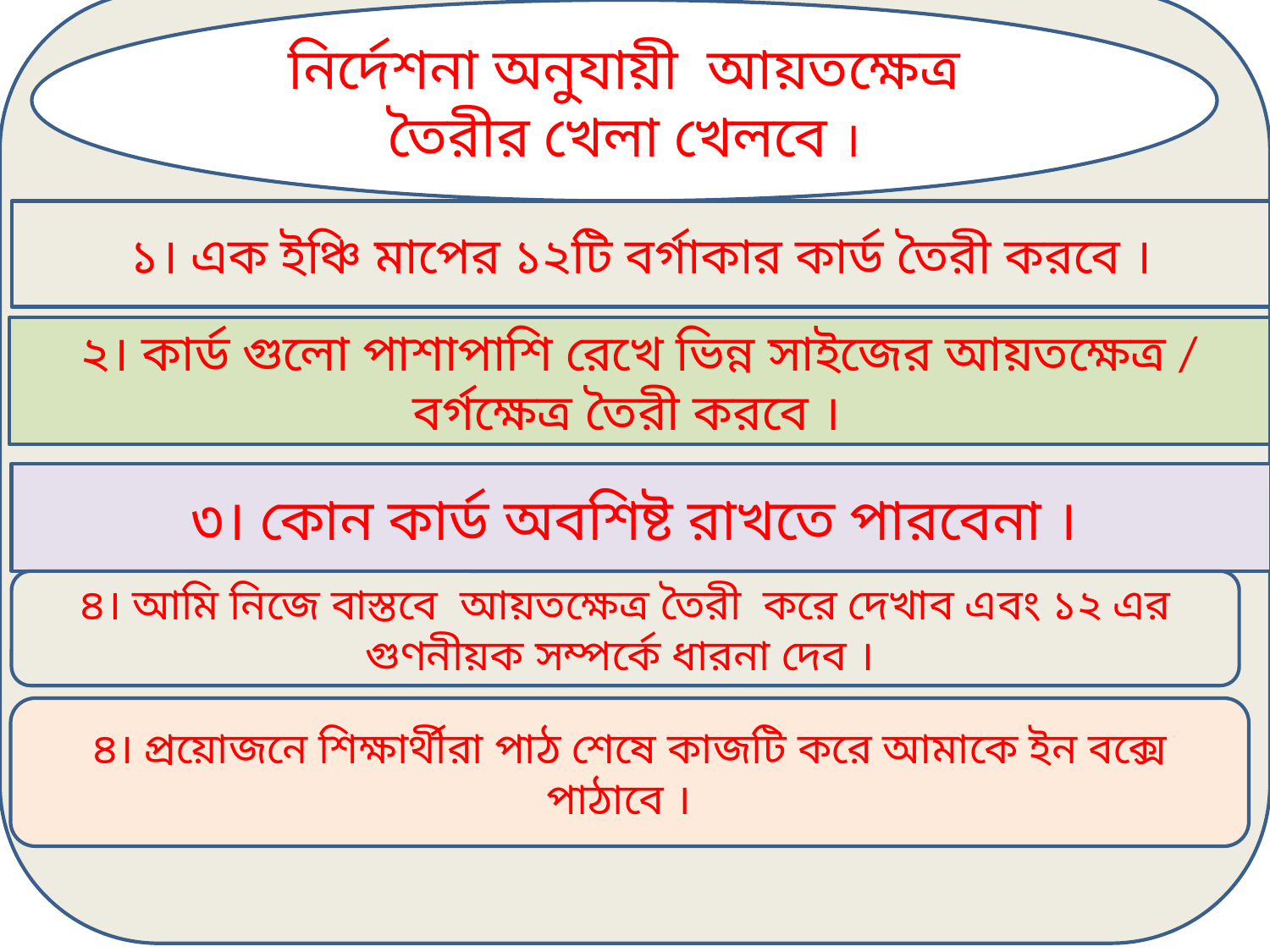

নির্দেশনা অনুযায়ী  আয়তক্ষেত্র তৈরীর খেলা খেলবে ।

১। এক ইঞ্চি মাপের ১২টি বর্গাকার কার্ড তৈরী করবে ।
২। কার্ড গুলো পাশাপাশি রেখে ভিন্ন সাইজের আয়তক্ষেত্র / বর্গক্ষেত্র তৈরী করবে ।
৩। কোন কার্ড অবশিষ্ট রাখতে পারবেনা ।
৪। আমি নিজে বাস্তবে  আয়তক্ষেত্র তৈরী  করে দেখাব এবং ১২ এর গুণনীয়ক সম্পর্কে ধারনা দেব ।
৪। প্রয়োজনে শিক্ষার্থীরা পাঠ শেষে কাজটি করে আমাকে ইন বক্সে পাঠাবে ।